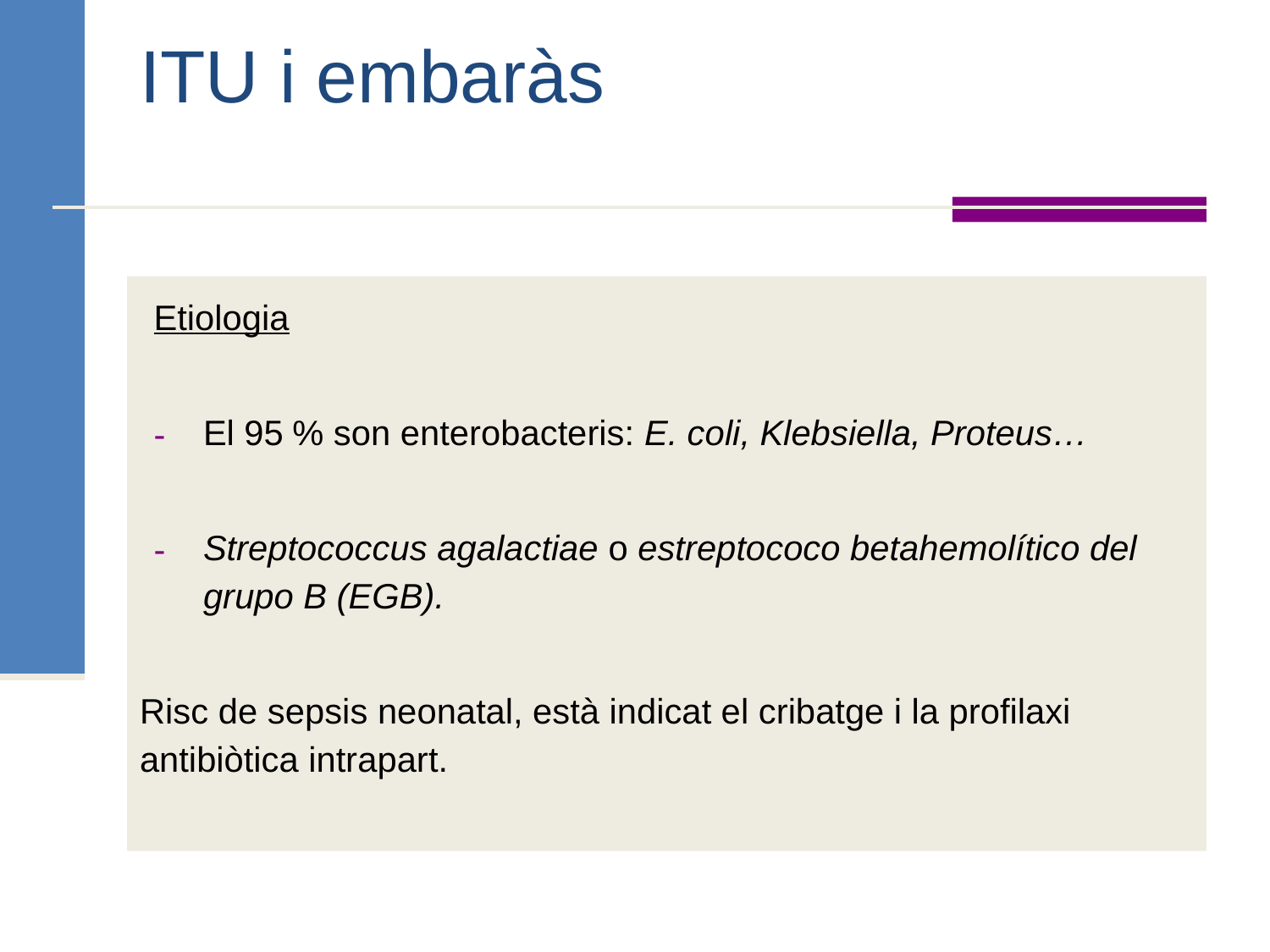

# ITU i embaràs

Etiologia

El 95 % son enterobacteris: E. coli, Klebsiella, Proteus…

Streptococcus agalactiae o estreptococo betahemolítico del grupo B (EGB).

Risc de sepsis neonatal, està indicat el cribatge i la profilaxi antibiòtica intrapart.